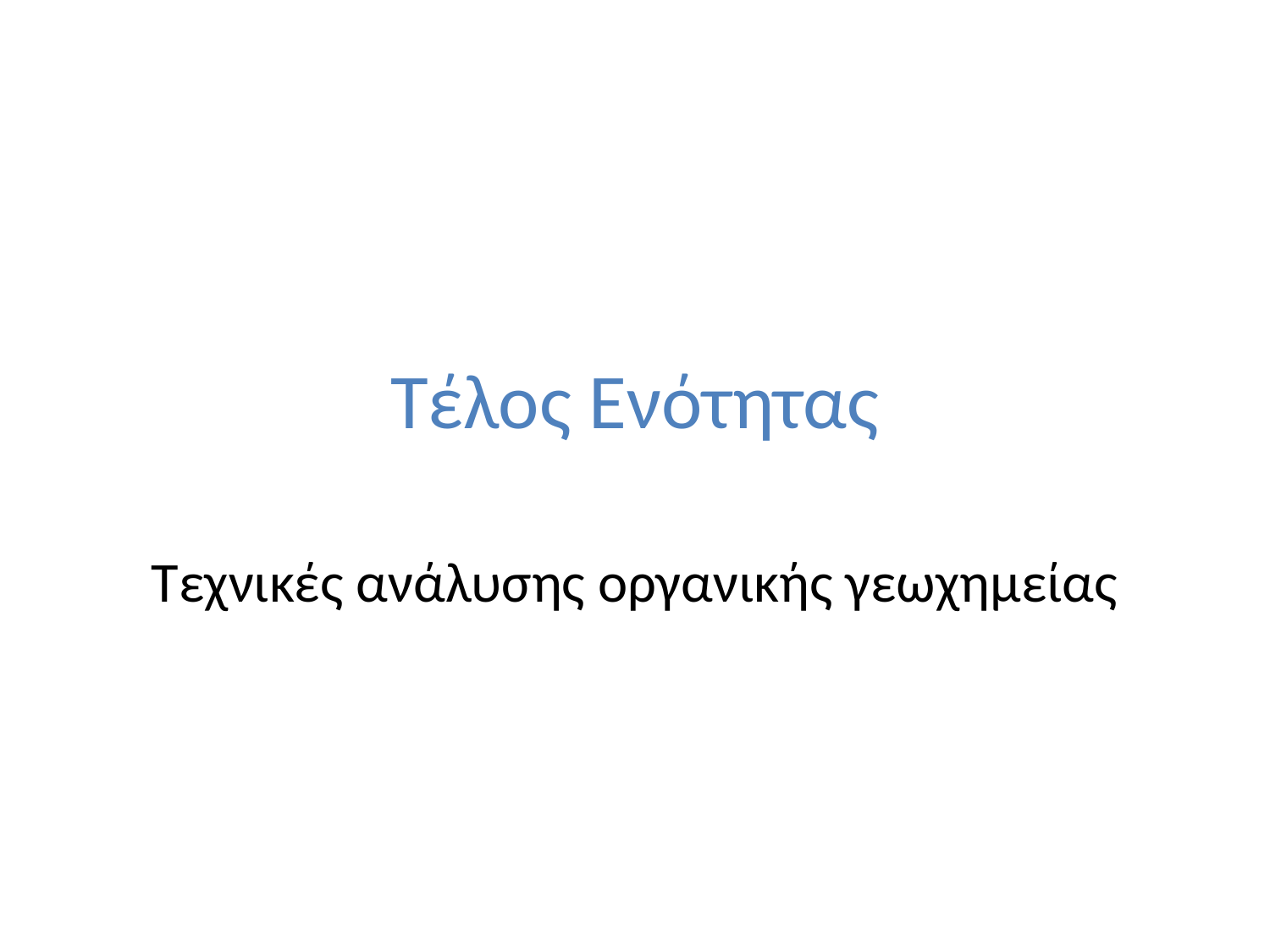

# Τέλος Ενότητας
Τεχνικές ανάλυσης οργανικής γεωχημείας